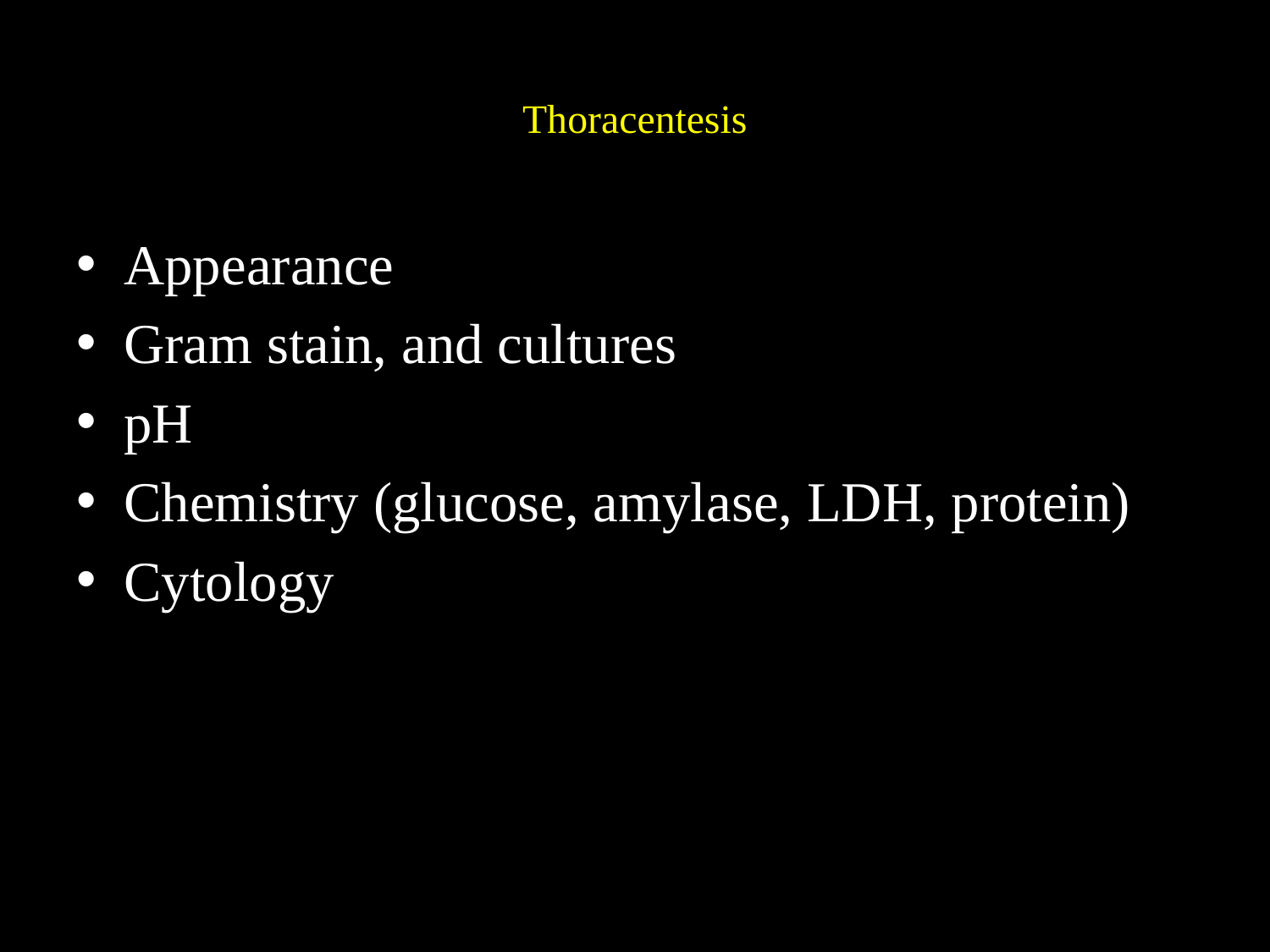

# Thoracentesis
Appearance
Gram stain, and cultures
pH
Chemistry (glucose, amylase, LDH, protein)
Cytology